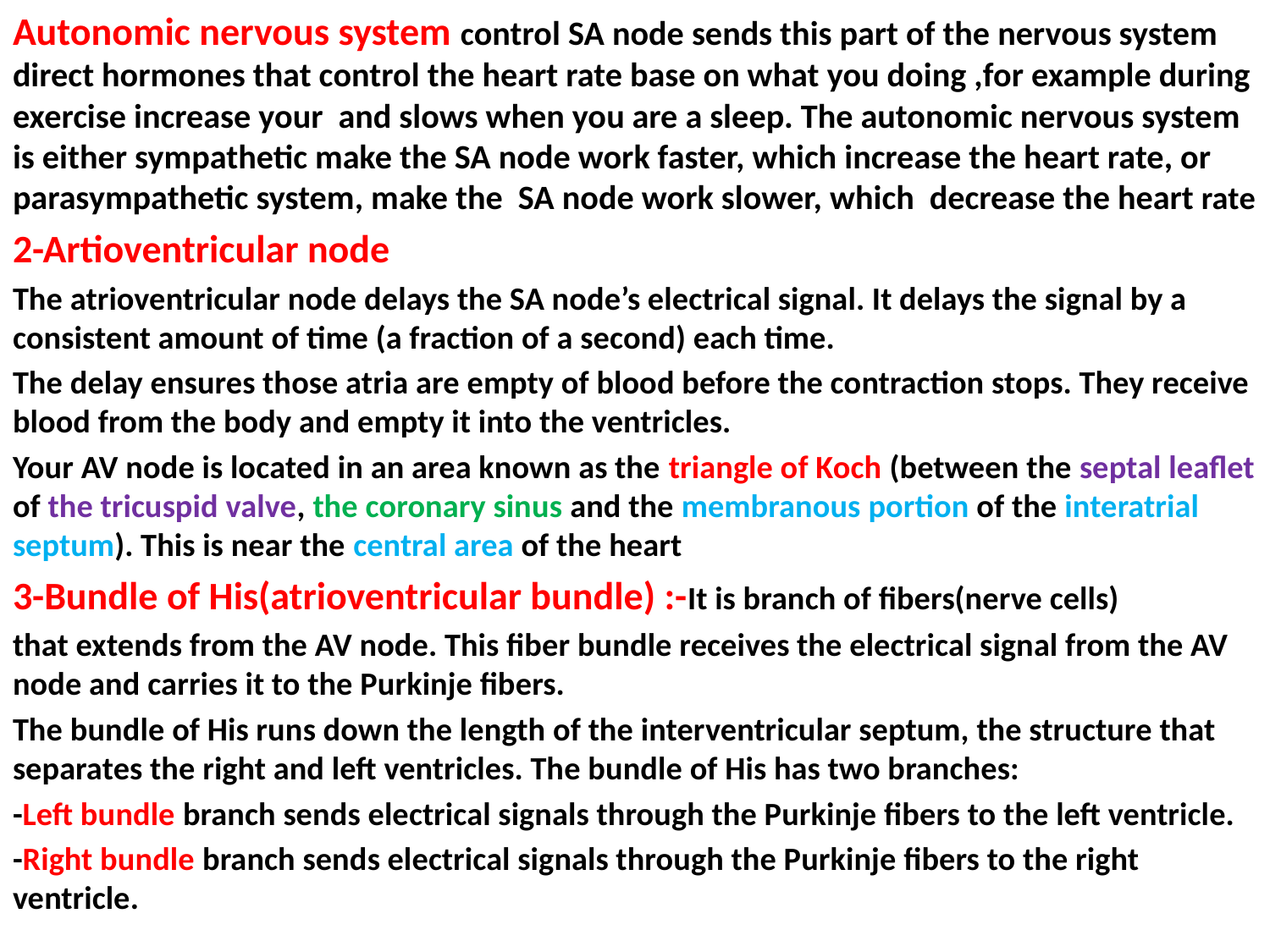

Autonomic nervous system control SA node sends this part of the nervous system direct hormones that control the heart rate base on what you doing ,for example during exercise increase your  and slows when you are a sleep. The autonomic nervous system is either sympathetic make the SA node work faster, which increase the heart rate, or parasympathetic system, make the  SA node work slower, which  decrease the heart rate
2-Artioventricular node
The atrioventricular node delays the SA node’s electrical signal. It delays the signal by a consistent amount of time (a fraction of a second) each time.
The delay ensures those atria are empty of blood before the contraction stops. They receive blood from the body and empty it into the ventricles.
Your AV node is located in an area known as the triangle of Koch (between the septal leaflet of the tricuspid valve, the coronary sinus and the membranous portion of the interatrial septum). This is near the central area of the heart
3-Bundle of His(atrioventricular bundle) :-It is branch of fibers(nerve cells)
that extends from the AV node. This fiber bundle receives the electrical signal from the AV node and carries it to the Purkinje fibers.
The bundle of His runs down the length of the interventricular septum, the structure that separates the right and left ventricles. The bundle of His has two branches:
-Left bundle branch sends electrical signals through the Purkinje fibers to the left ventricle.
-Right bundle branch sends electrical signals through the Purkinje fibers to the right ventricle.